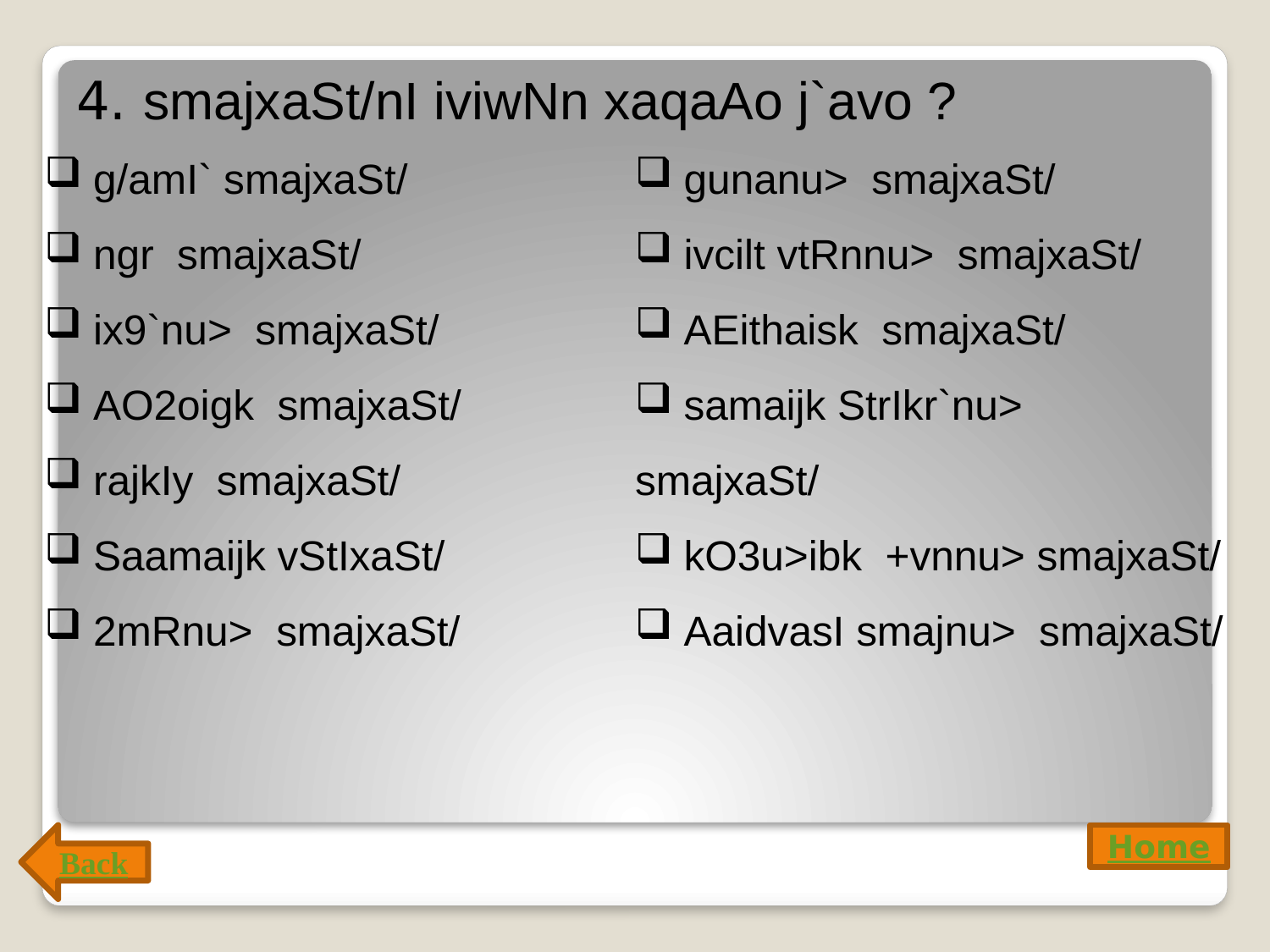

4. smajxaSt/nI iviwNn xaqaAo j`avo ?
 g/amI` smajxaSt/
 ngr  smajxaSt/
 ix9`nu>  smajxaSt/
 AO2oigk  smajxaSt/
 rajkIy  smajxaSt/
 Saamaijk vStIxaSt/
 2mRnu>  smajxaSt/

 gunanu>  smajxaSt/
 ivcilt vtRnnu>  smajxaSt/
 AEithaisk  smajxaSt/
 samaijk StrIkr`nu>  smajxaSt/
 kO3u>ibk  +vnnu> smajxaSt/
 AaidvasI smajnu>  smajxaSt/

Back
Home